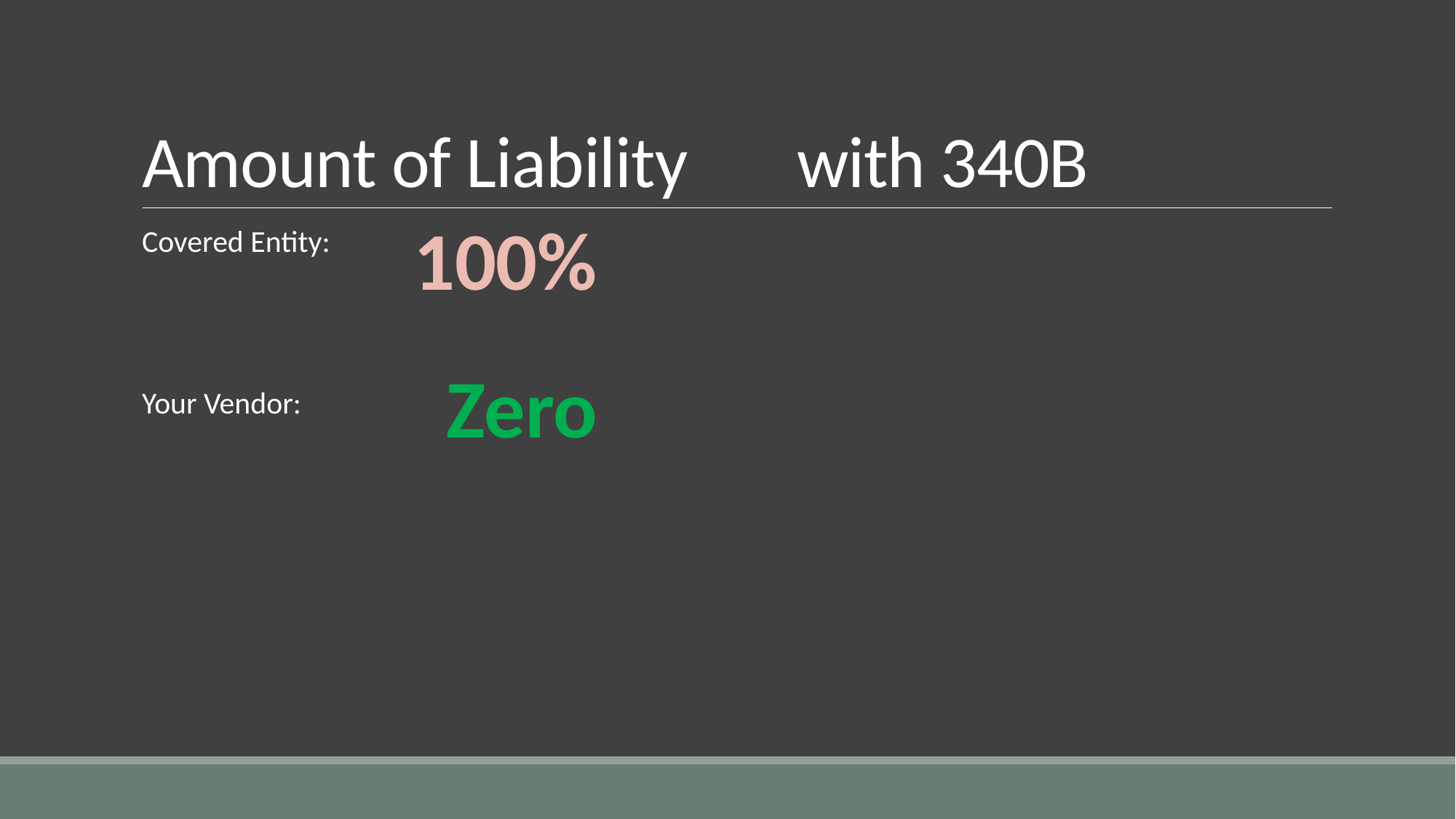

# Amount of Liability	with 340B
100%
Covered Entity:

Your Vendor:

Zero